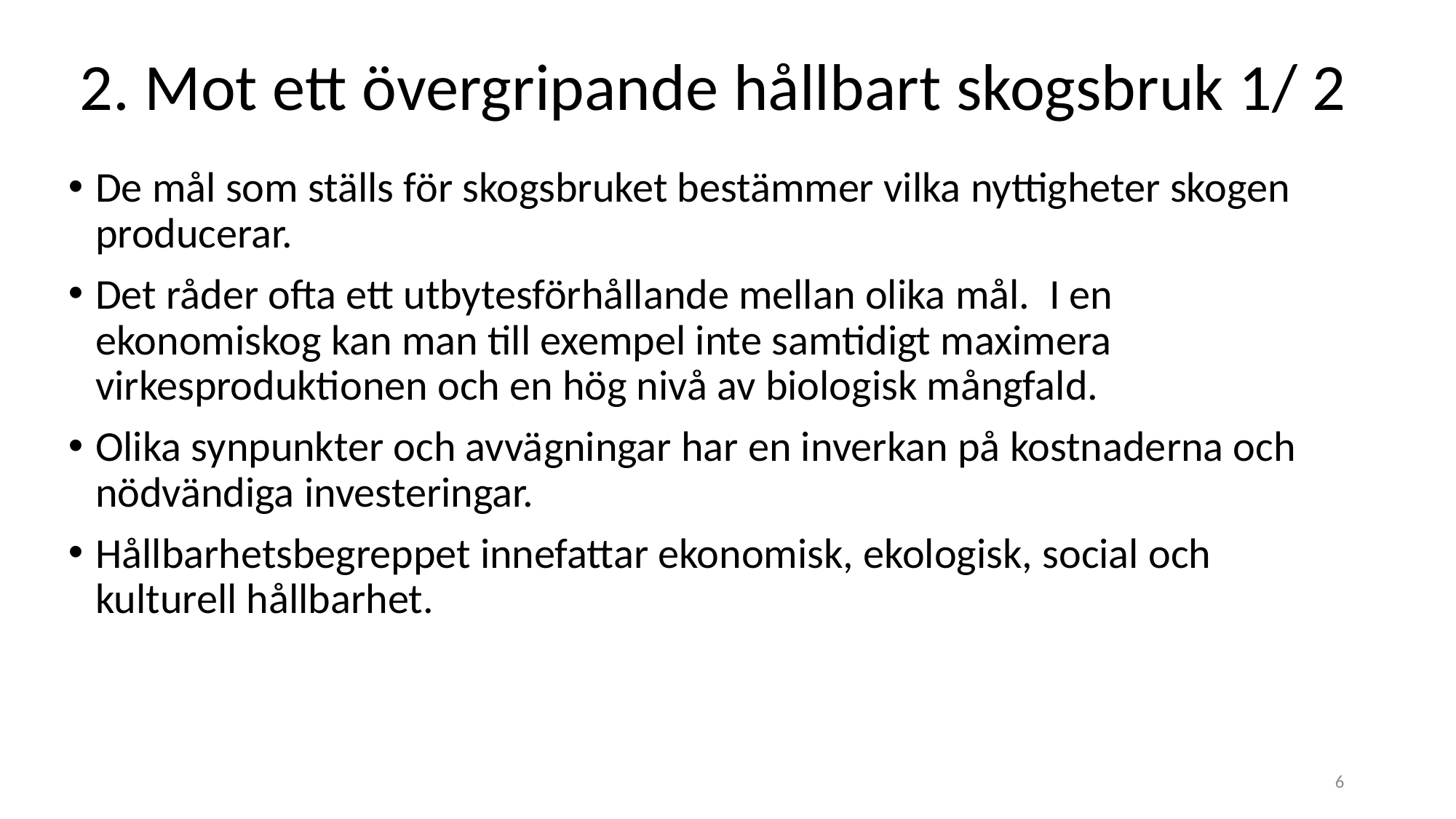

# 2. Mot ett övergripande hållbart skogsbruk 1/ 2
De mål som ställs för skogsbruket bestämmer vilka nyttigheter skogen producerar.
Det råder ofta ett utbytesförhållande mellan olika mål.  I en ekonomiskog kan man till exempel inte samtidigt maximera virkesproduktionen och en hög nivå av biologisk mångfald.
Olika synpunkter och avvägningar har en inverkan på kostnaderna och nödvändiga investeringar.
Hållbarhetsbegreppet innefattar ekonomisk, ekologisk, social och kulturell hållbarhet.

6